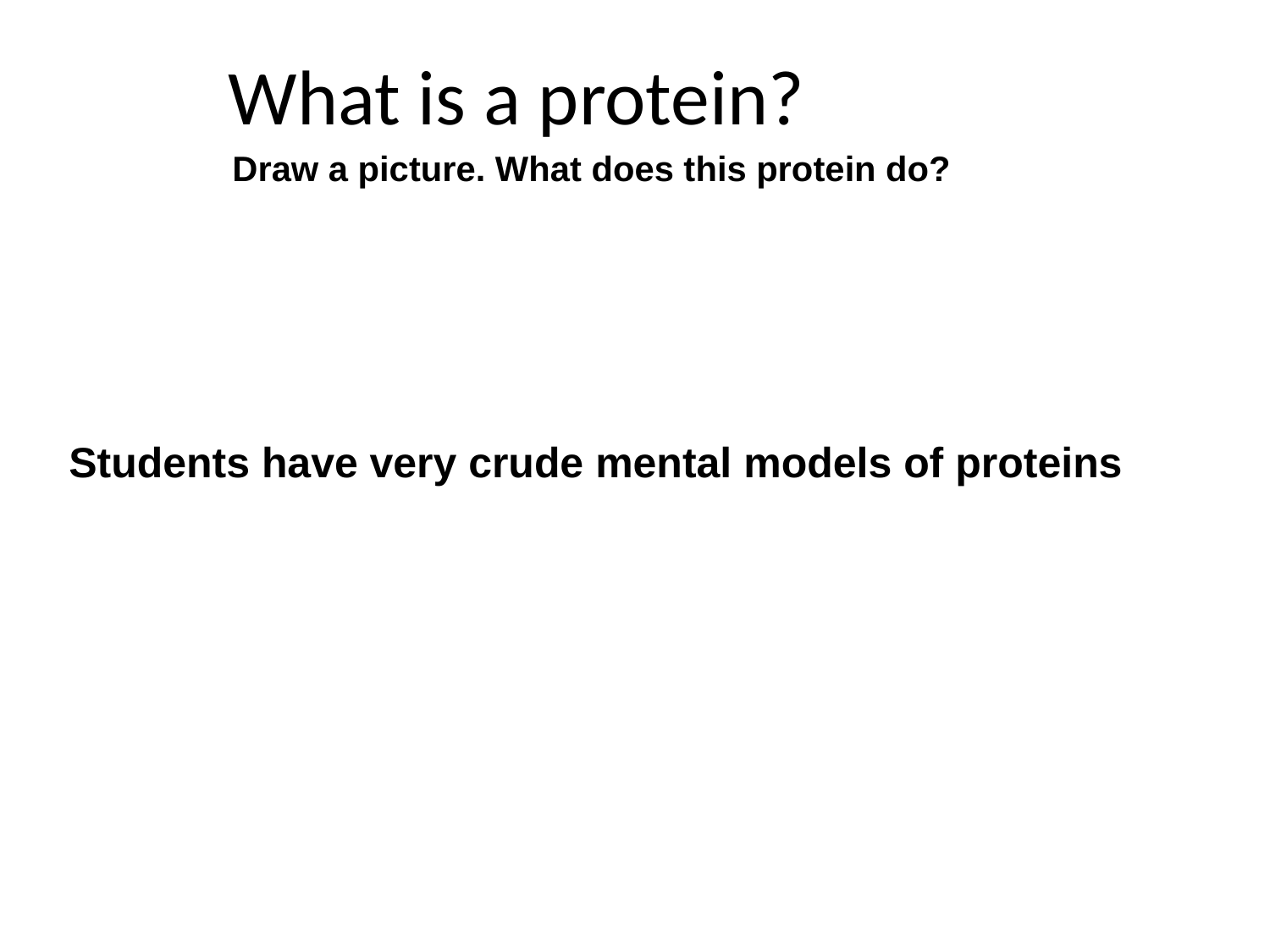

# What is a protein?
Draw a picture. What does this protein do?
Students have very crude mental models of proteins